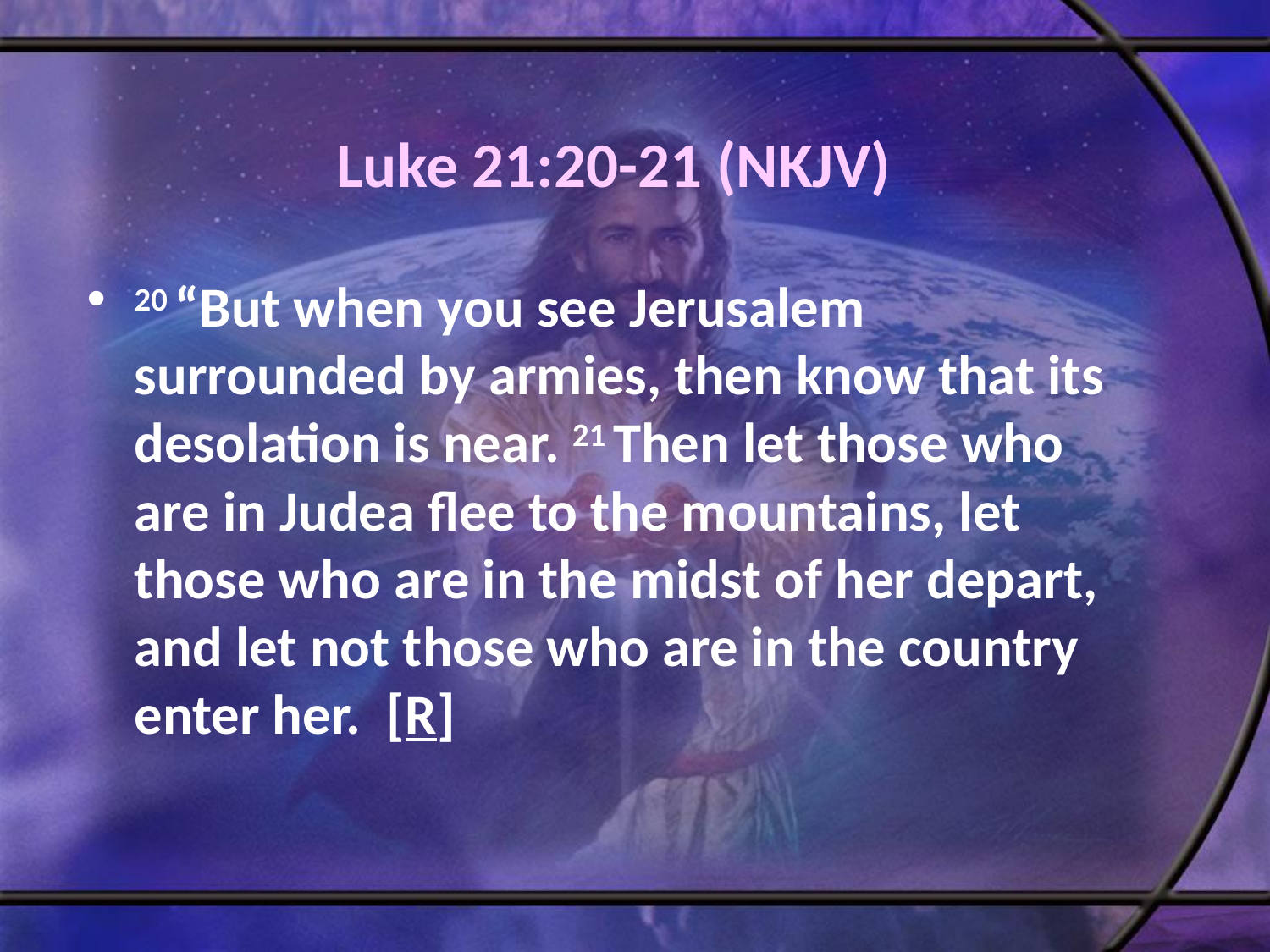

# Luke 21:20-21 (NKJV)
20 “But when you see Jerusalem surrounded by armies, then know that its desolation is near. 21 Then let those who are in Judea flee to the mountains, let those who are in the midst of her depart, and let not those who are in the country enter her.  [R]